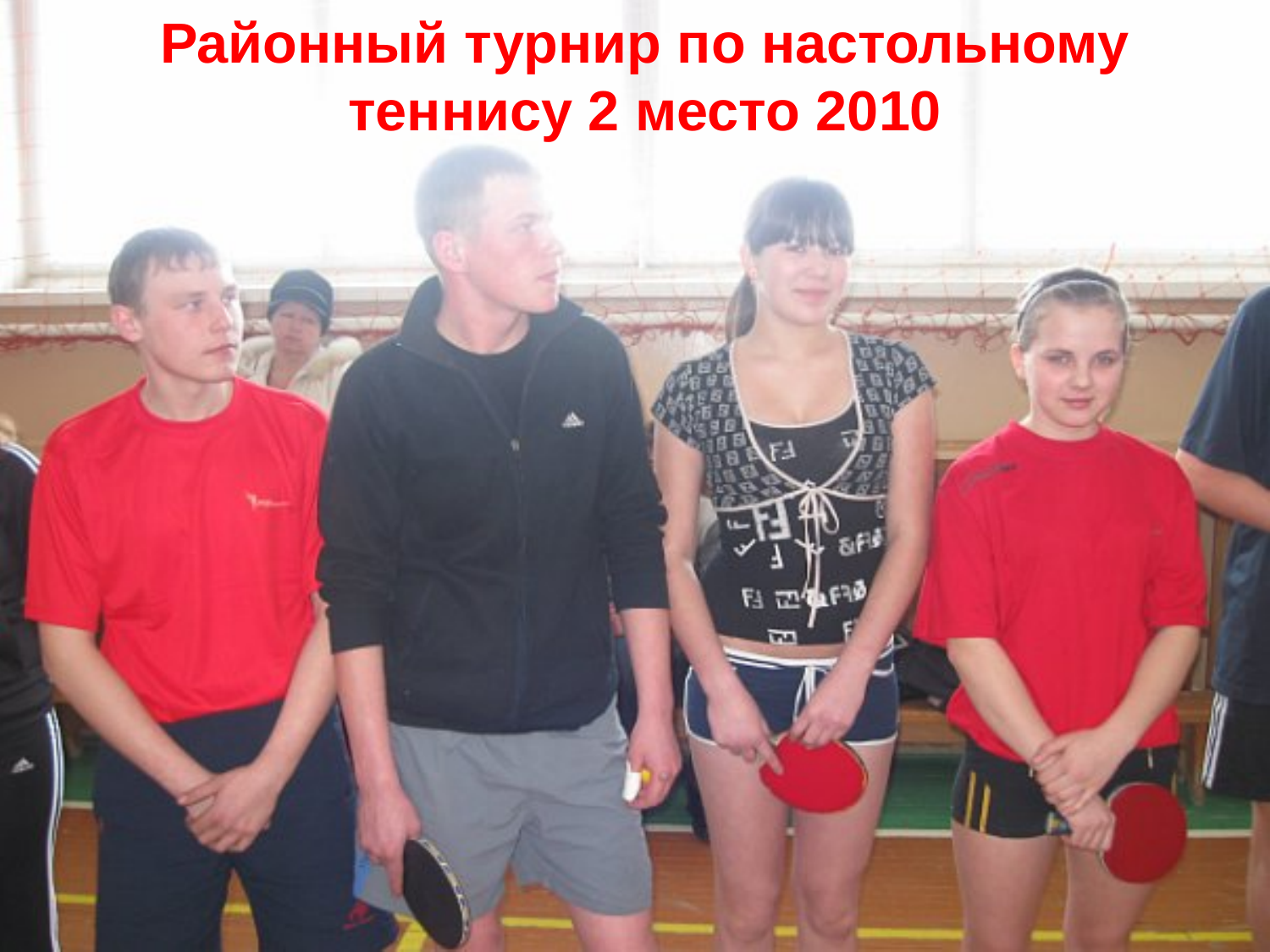

Районный турнир по настольному теннису 2 место 2010